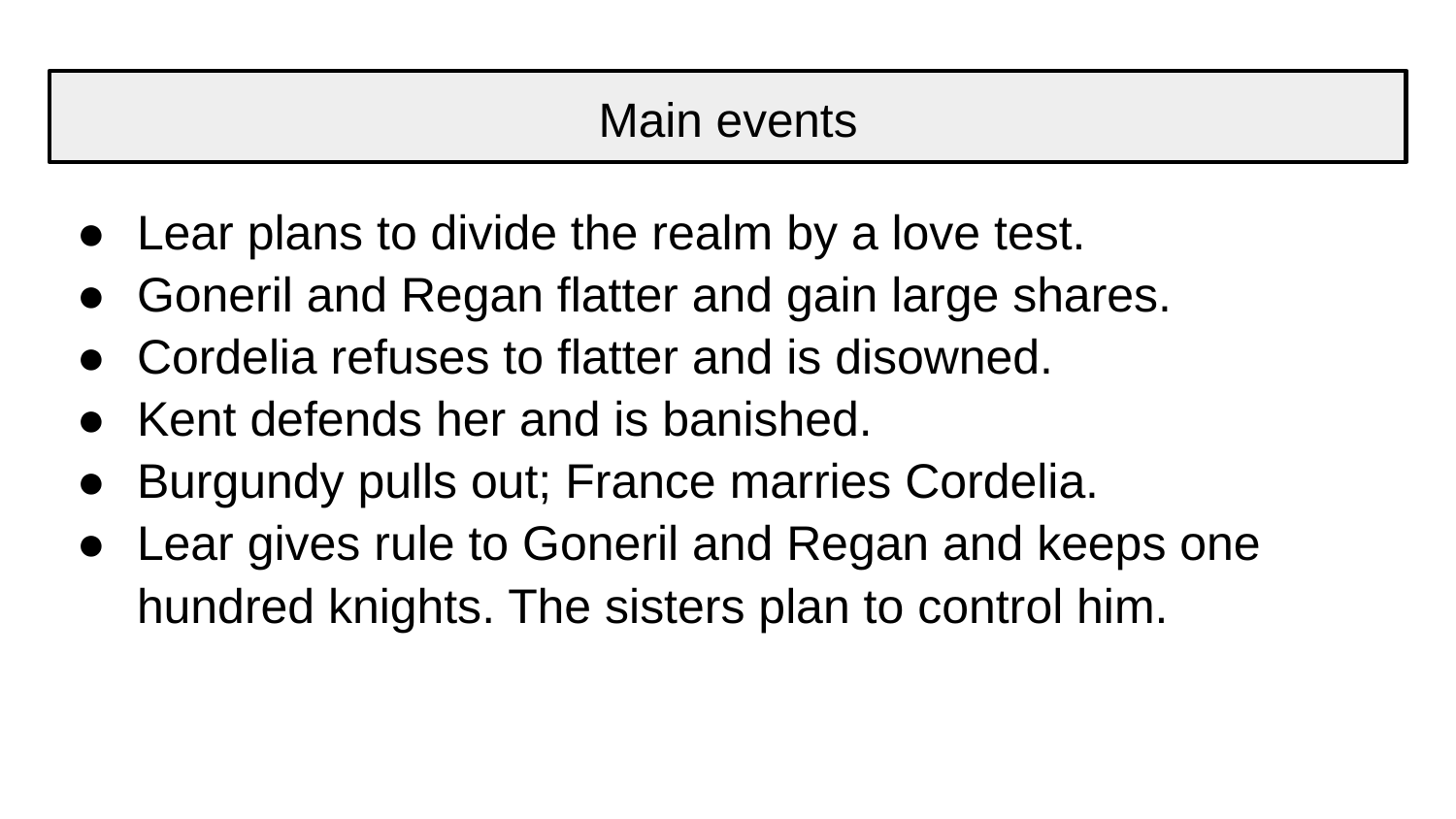

# Main events

Lear plans to divide the realm by a love test.
Goneril and Regan flatter and gain large shares.
Cordelia refuses to flatter and is disowned.
Kent defends her and is banished.
Burgundy pulls out; France marries Cordelia.
Lear gives rule to Goneril and Regan and keeps one hundred knights. The sisters plan to control him.